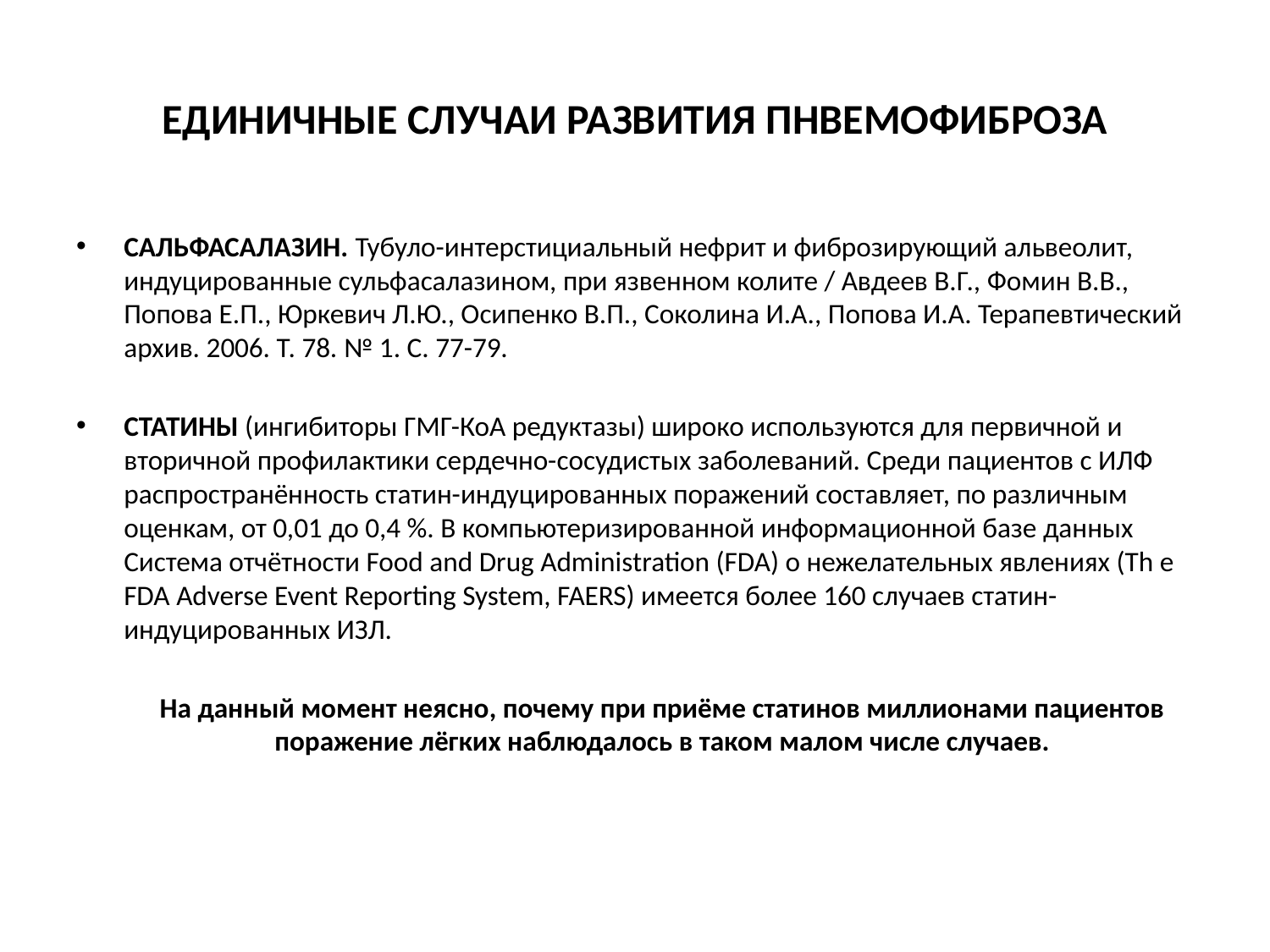

# ЕДИНИЧНЫЕ СЛУЧАИ РАЗВИТИЯ ПНВЕМОФИБРОЗА
САЛЬФАСАЛАЗИН. Тубуло-интерстициальный нефрит и фиброзирующий альвеолит, индуцированные сульфасалазином, при язвенном колите / Авдеев В.Г., Фомин В.В., Попова Е.П., Юркевич Л.Ю., Осипенко В.П., Соколина И.А., Попова И.А. Терапевтический архив. 2006. Т. 78. № 1. С. 77-79.

СТАТИНЫ (ингибиторы ГМГ-КоА редуктазы) широко используются для первичной и вторичной профилактики сердечно-сосудистых заболеваний. Среди пациентов с ИЛФ распространённость статин-индуцированных поражений составляет, по различным оценкам, от 0,01 до 0,4 %. В компьютеризированной информационной базе данных Система отчётности Food and Drug Administration (FDA) о нежелательных явлениях (Th e FDA Adverse Event Reporting System, FAERS) имеется более 160 случаев статин-индуцированных ИЗЛ.

На данный момент неясно, почему при приёме статинов миллионами пациентов поражение лёгких наблюдалось в таком малом числе случаев.